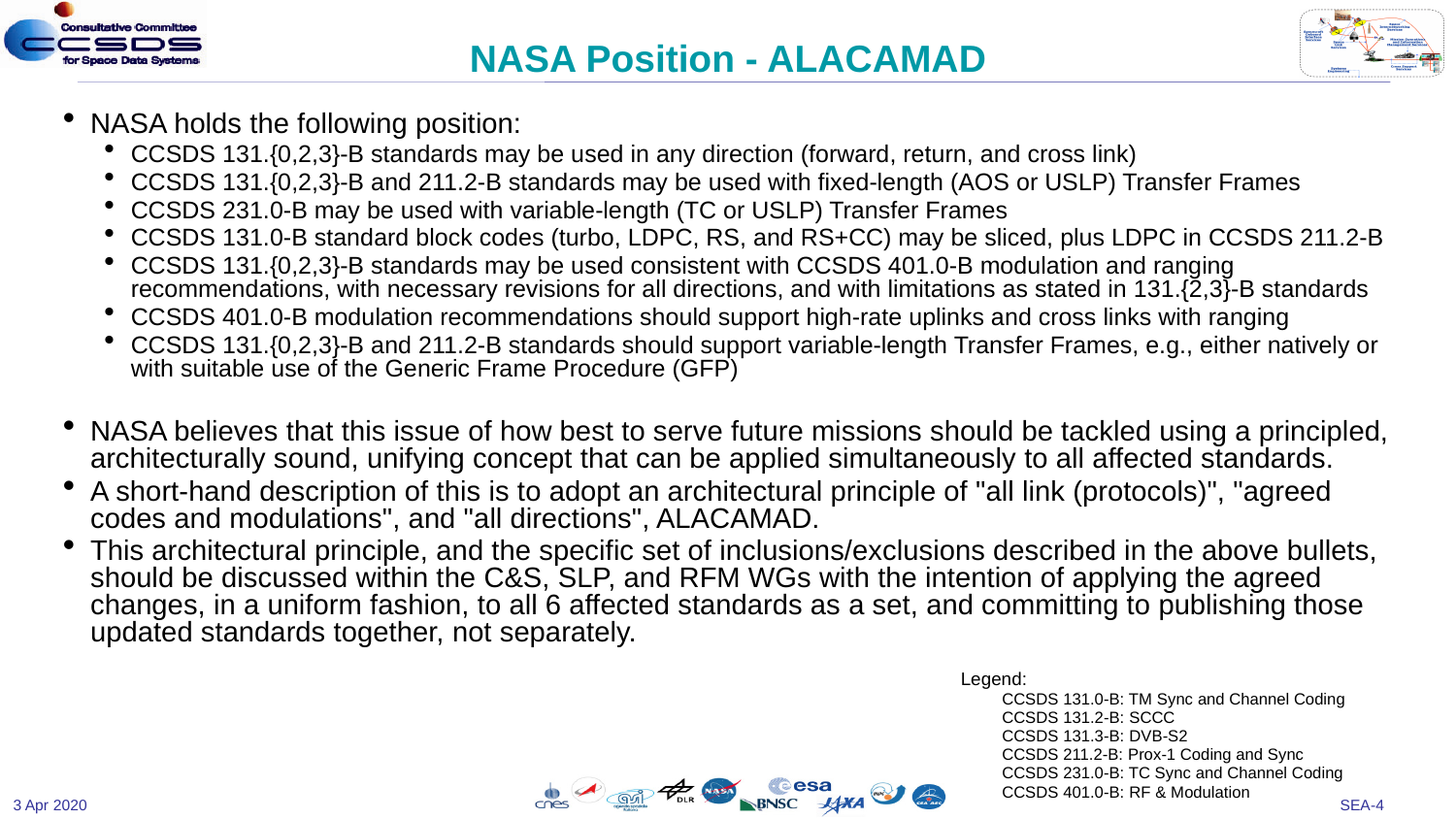

# NASA Position - ALACAMAD
NASA holds the following position:
CCSDS 131.{0,2,3}-B standards may be used in any direction (forward, return, and cross link)
CCSDS 131.{0,2,3}-B and 211.2-B standards may be used with fixed-length (AOS or USLP) Transfer Frames
CCSDS 231.0-B may be used with variable-length (TC or USLP) Transfer Frames
CCSDS 131.0-B standard block codes (turbo, LDPC, RS, and RS+CC) may be sliced, plus LDPC in CCSDS 211.2-B
CCSDS 131.{0,2,3}-B standards may be used consistent with CCSDS 401.0-B modulation and ranging recommendations, with necessary revisions for all directions, and with limitations as stated in 131.{2,3}-B standards
CCSDS 401.0-B modulation recommendations should support high-rate uplinks and cross links with ranging
CCSDS 131.{0,2,3}-B and 211.2-B standards should support variable-length Transfer Frames, e.g., either natively or with suitable use of the Generic Frame Procedure (GFP)

NASA believes that this issue of how best to serve future missions should be tackled using a principled, architecturally sound, unifying concept that can be applied simultaneously to all affected standards.
A short-hand description of this is to adopt an architectural principle of "all link (protocols)", "agreed codes and modulations", and "all directions", ALACAMAD.
This architectural principle, and the specific set of inclusions/exclusions described in the above bullets, should be discussed within the C&S, SLP, and RFM WGs with the intention of applying the agreed changes, in a uniform fashion, to all 6 affected standards as a set, and committing to publishing those updated standards together, not separately.
Legend:
CCSDS 131.0-B: TM Sync and Channel Coding
CCSDS 131.2-B: SCCC
CCSDS 131.3-B: DVB-S2
CCSDS 211.2-B: Prox-1 Coding and Sync
CCSDS 231.0-B: TC Sync and Channel Coding
CCSDS 401.0-B: RF & Modulation